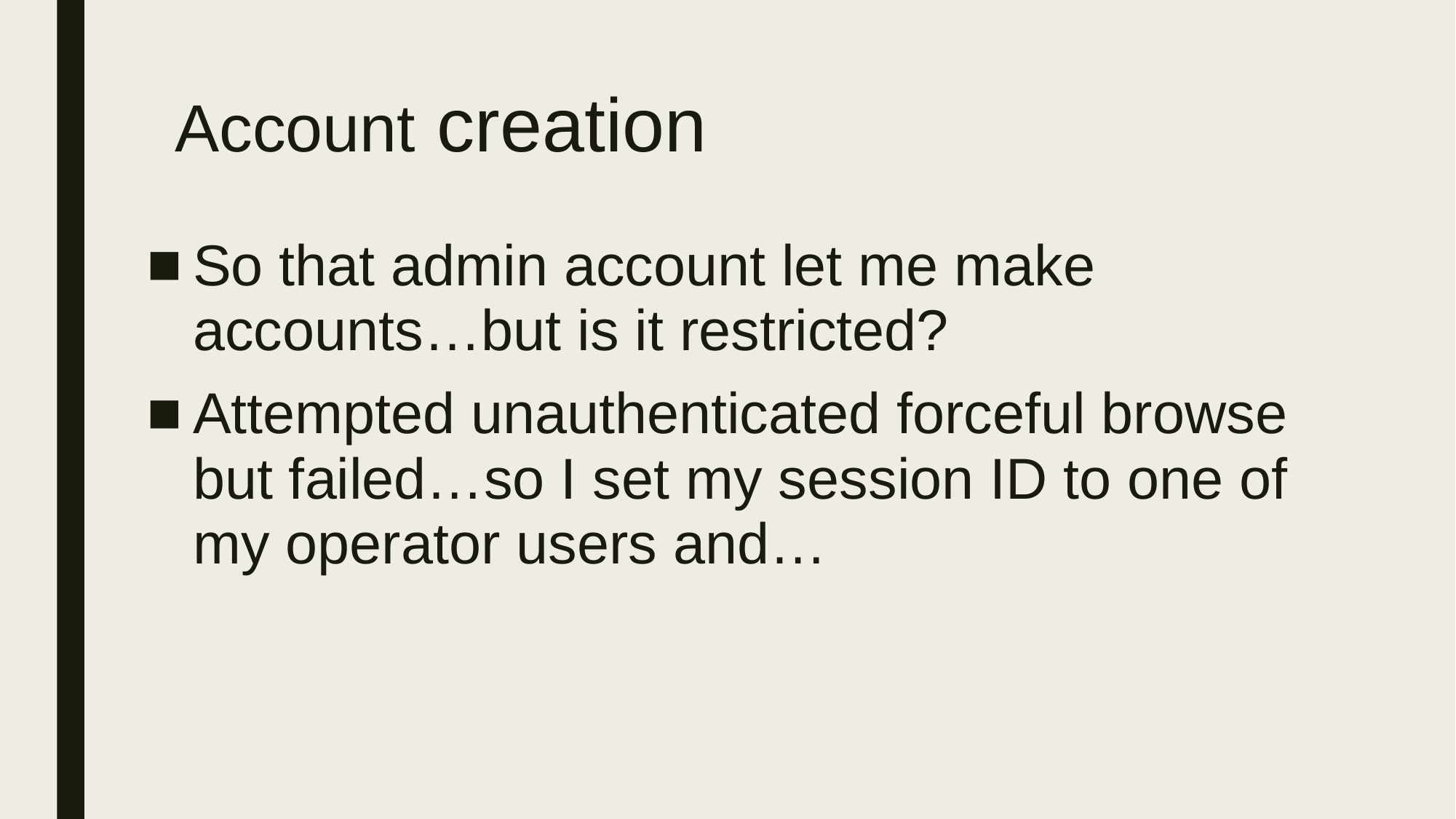

# Account creation
So that admin account let me make accounts…but is it restricted?
Attempted unauthenticated forceful browse but failed…so I set my session ID to one of my operator users and…